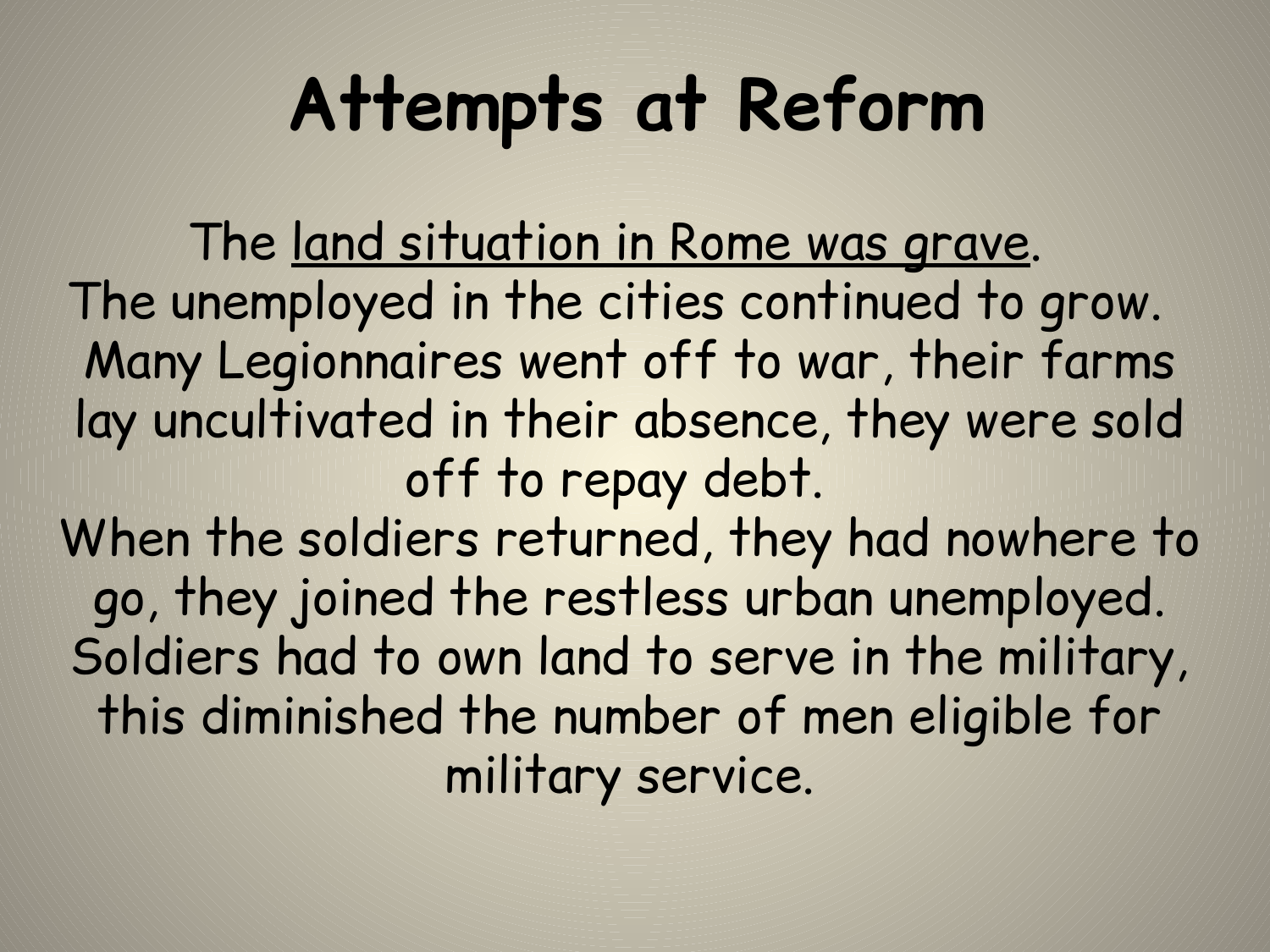

Attempts at Reform

The land situation in Rome was grave.
The unemployed in the cities continued to grow.
Many Legionnaires went off to war, their farms lay uncultivated in their absence, they were sold off to repay debt.
When the soldiers returned, they had nowhere to go, they joined the restless urban unemployed.
Soldiers had to own land to serve in the military, this diminished the number of men eligible for military service.